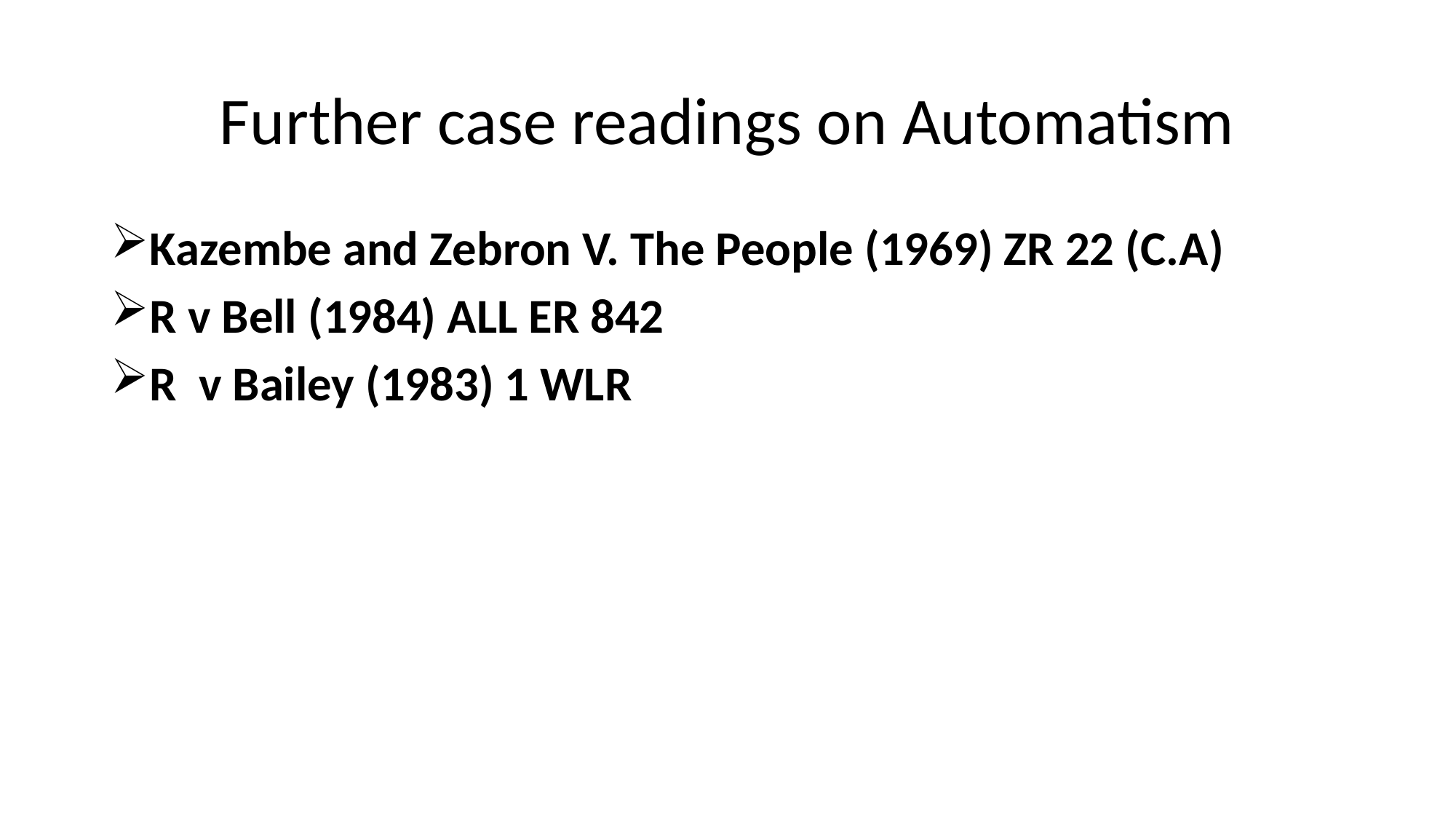

# Further case readings on Automatism
Kazembe and Zebron V. The People (1969) ZR 22 (C.A)
R v Bell (1984) ALL ER 842
R  v Bailey (1983) 1 WLR